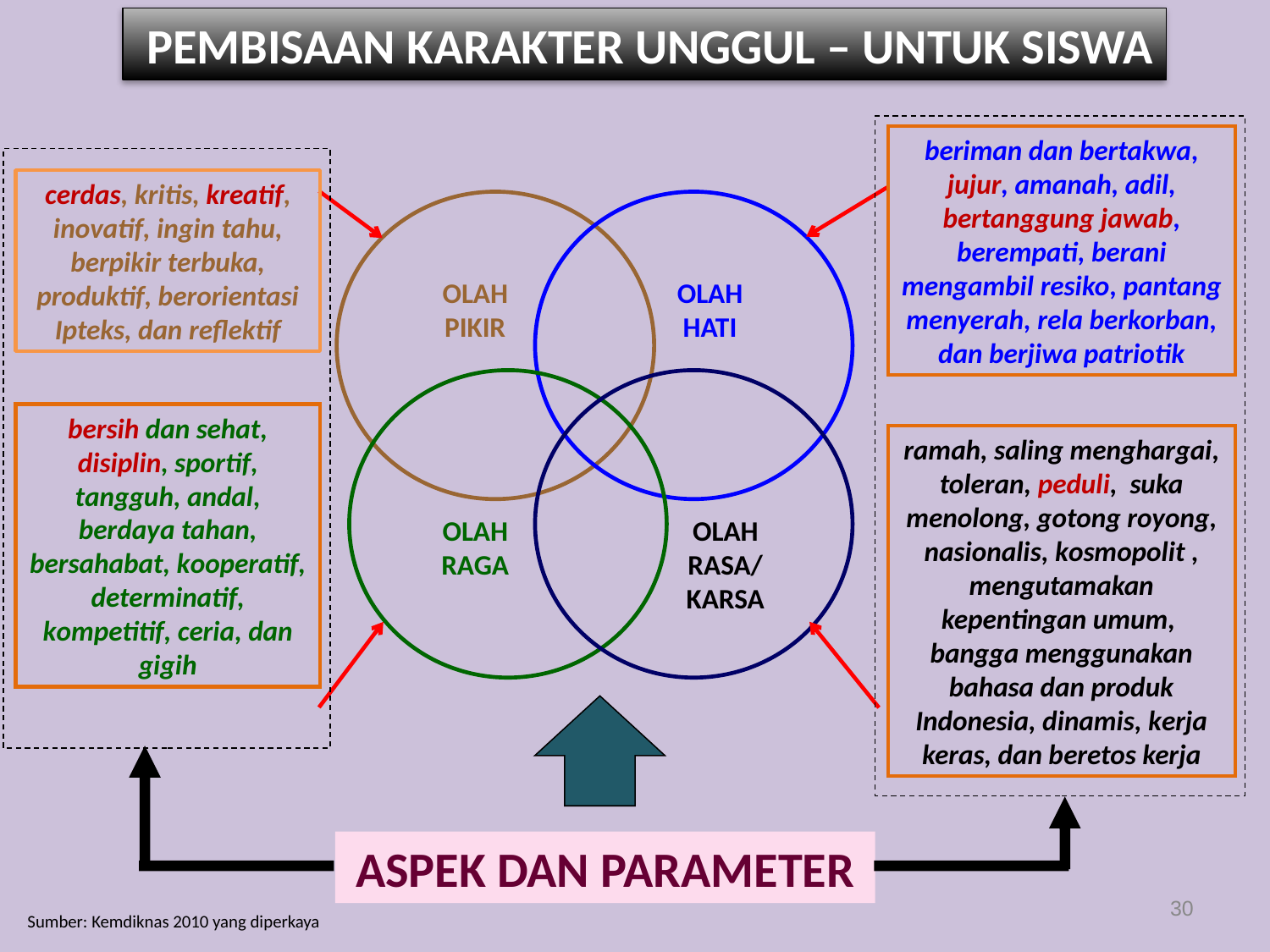

PEMBISAAN KARAKTER UNGGUL – UNTUK SISWA

beriman dan bertakwa, jujur, amanah, adil, bertanggung jawab, berempati, berani mengambil resiko, pantang menyerah, rela berkorban, dan berjiwa patriotik

cerdas, kritis, kreatif, inovatif, ingin tahu, berpikir terbuka, produktif, berorientasi Ipteks, dan reflektif

OLAH PIKIR
OLAH HATI

bersih dan sehat, disiplin, sportif, tangguh, andal, berdaya tahan, bersahabat, kooperatif, determinatif, kompetitif, ceria, dan gigih
ramah, saling menghargai, toleran, peduli,  suka menolong, gotong royong, nasionalis, kosmopolit , mengutamakan kepentingan umum,  bangga menggunakan bahasa dan produk Indonesia, dinamis, kerja keras, dan beretos kerja
OLAH RAGA
OLAH RASA/
KARSA

ASPEK DAN PARAMETER
30
Sumber: Kemdiknas 2010 yang diperkaya